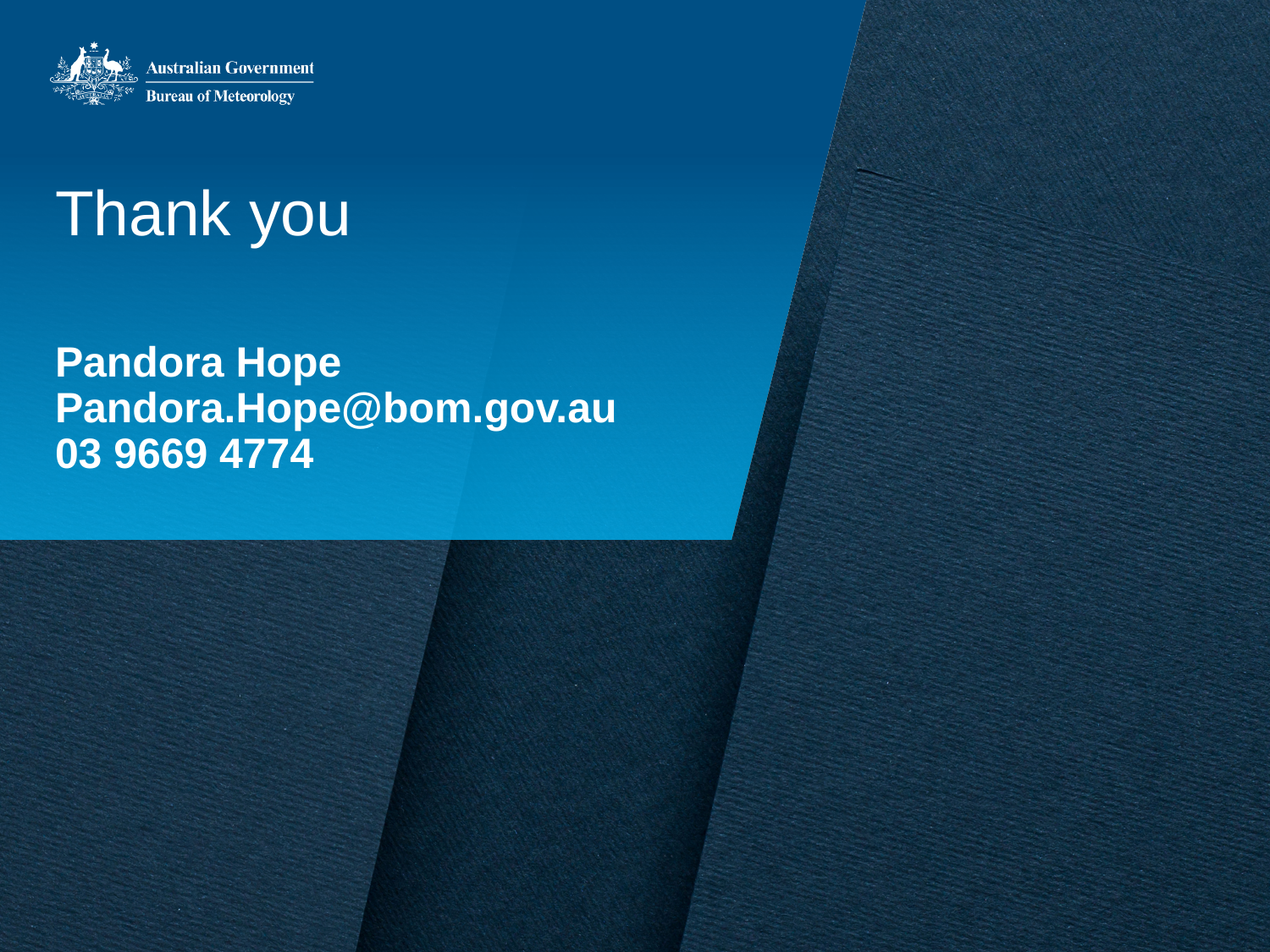

Thank you
Pandora Hope
Pandora.Hope@bom.gov.au
03 9669 4774